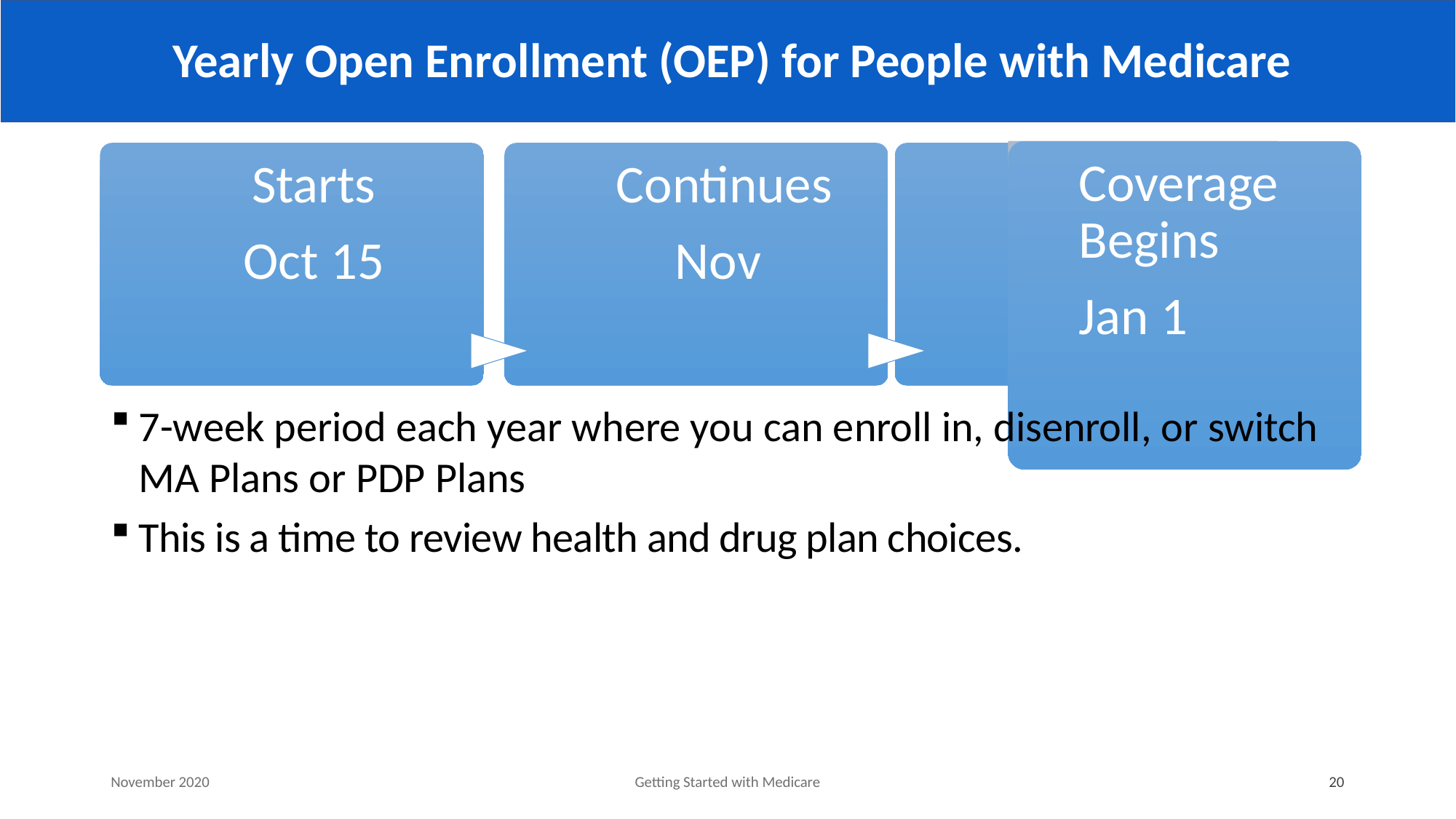

# Yearly Open Enrollment (OEP) for People with Medicare

Coverage Begins
Jan 1

Starts
Oct 15

Continues
Nov

Ends
Dec 7
7-week period each year where you can enroll in, disenroll, or switch MA Plans or PDP Plans
This is a time to review health and drug plan choices.
November 2020
Getting Started with Medicare